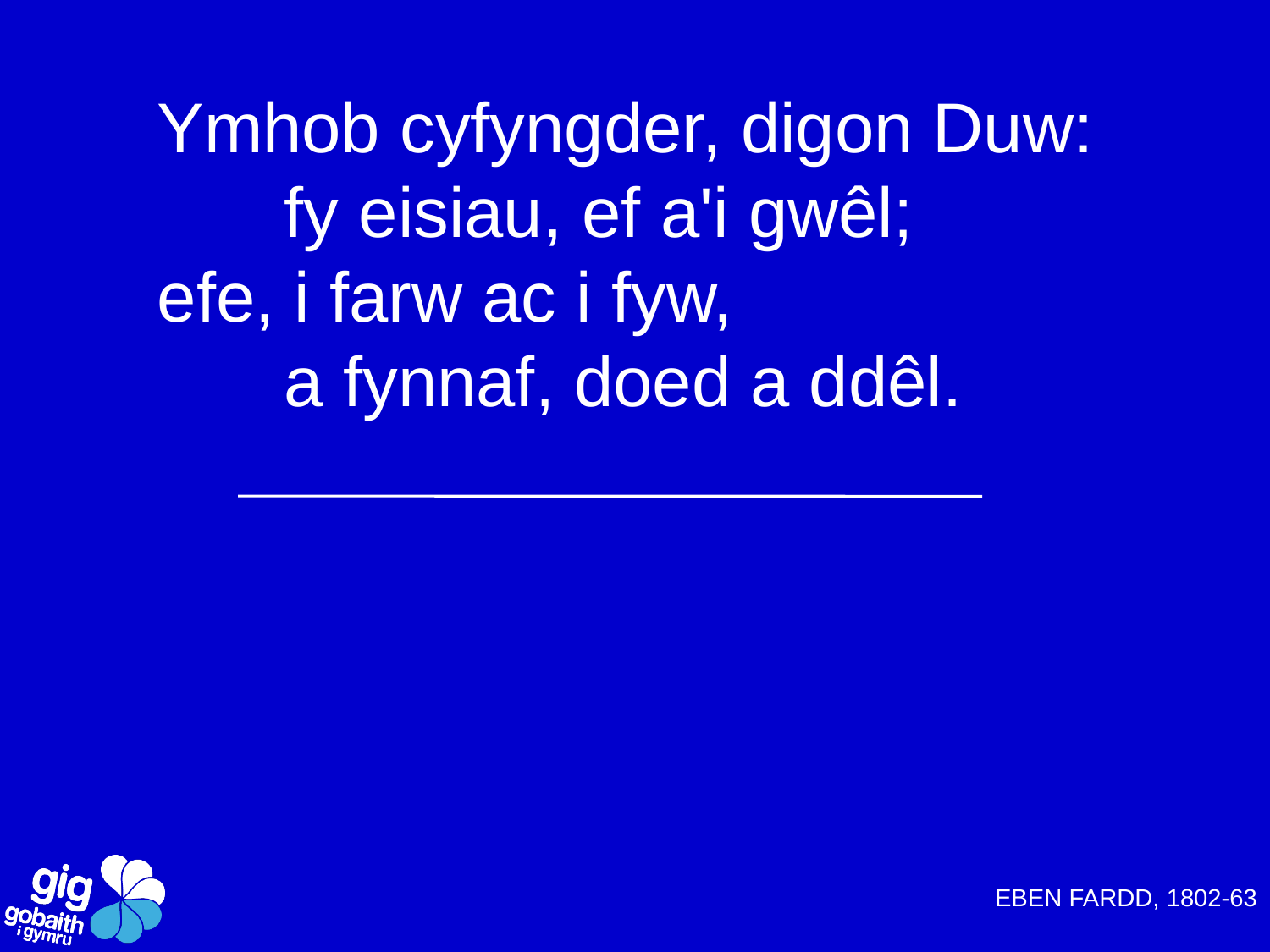

Ymhob cyfyngder, digon Duw:
	fy eisiau, ef a'i gwêl;
efe, i farw ac i fyw,
	a fynnaf, doed a ddêl.

EBEN FARDD, 1802-63